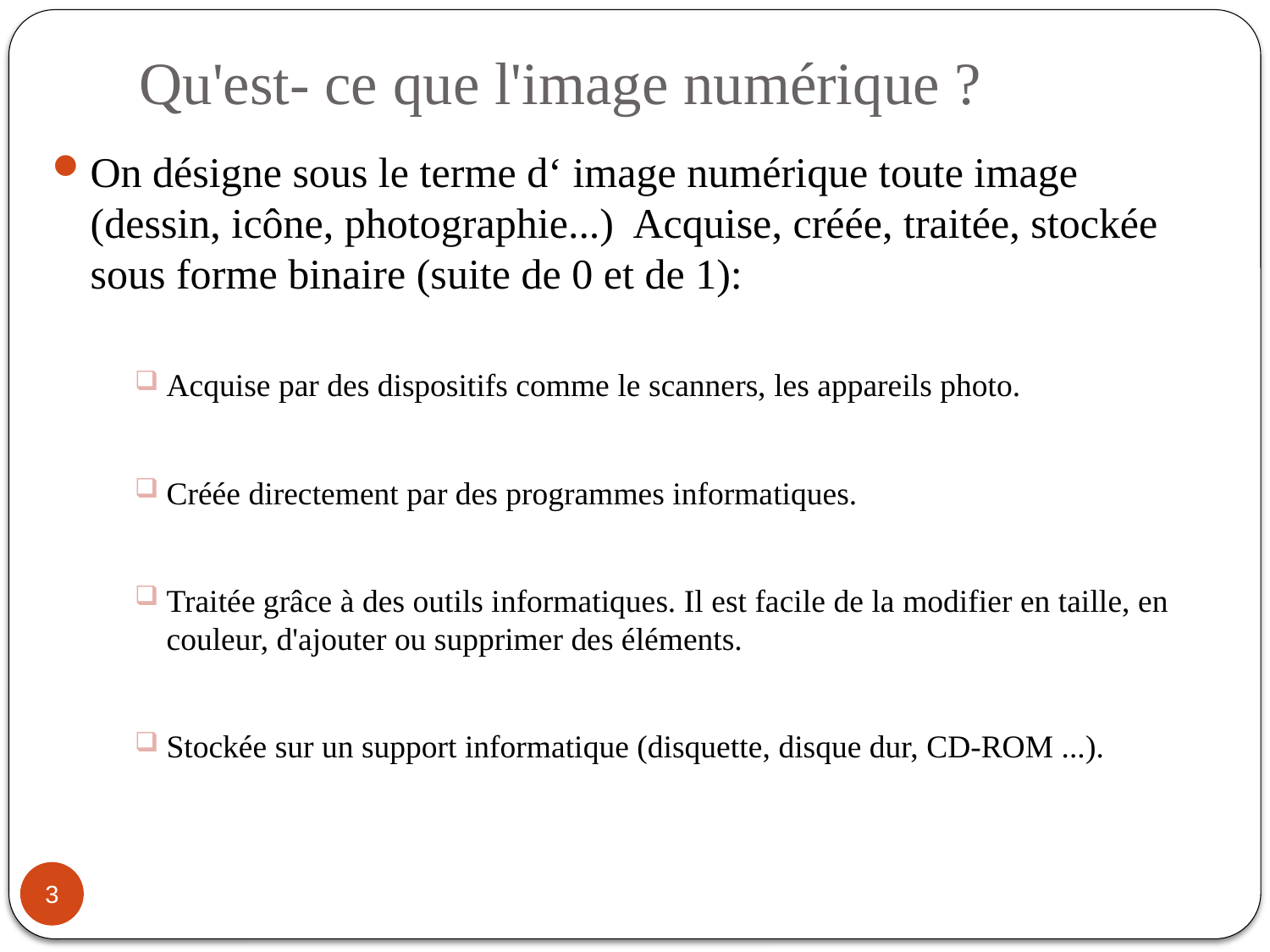

# Qu'est- ce que l'image numérique ?
On désigne sous le terme d‘ image numérique toute image (dessin, icône, photographie...)  Acquise, créée, traitée, stockée sous forme binaire (suite de 0 et de 1):

Acquise par des dispositifs comme le scanners, les appareils photo.

Créée directement par des programmes informatiques.

Traitée grâce à des outils informatiques. Il est facile de la modifier en taille, en couleur, d'ajouter ou supprimer des éléments.

Stockée sur un support informatique (disquette, disque dur, CD-ROM ...).

3